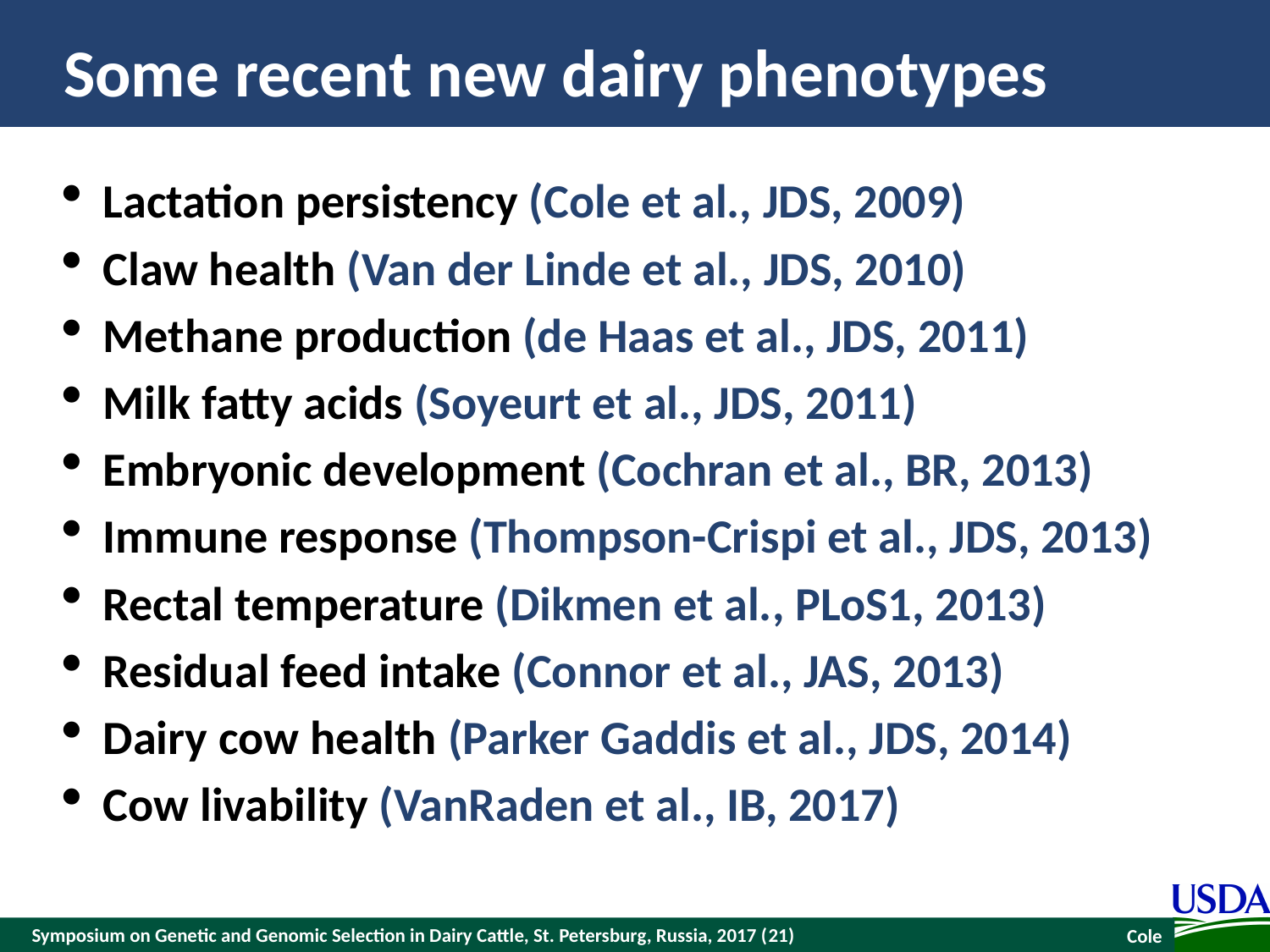

# Some recent new dairy phenotypes
Lactation persistency (Cole et al., JDS, 2009)
Claw health (Van der Linde et al., JDS, 2010)
Methane production (de Haas et al., JDS, 2011)
Milk fatty acids (Soyeurt et al., JDS, 2011)
Embryonic development (Cochran et al., BR, 2013)
Immune response (Thompson-Crispi et al., JDS, 2013)
Rectal temperature (Dikmen et al., PLoS1, 2013)
Residual feed intake (Connor et al., JAS, 2013)
Dairy cow health (Parker Gaddis et al., JDS, 2014)
Cow livability (VanRaden et al., IB, 2017)